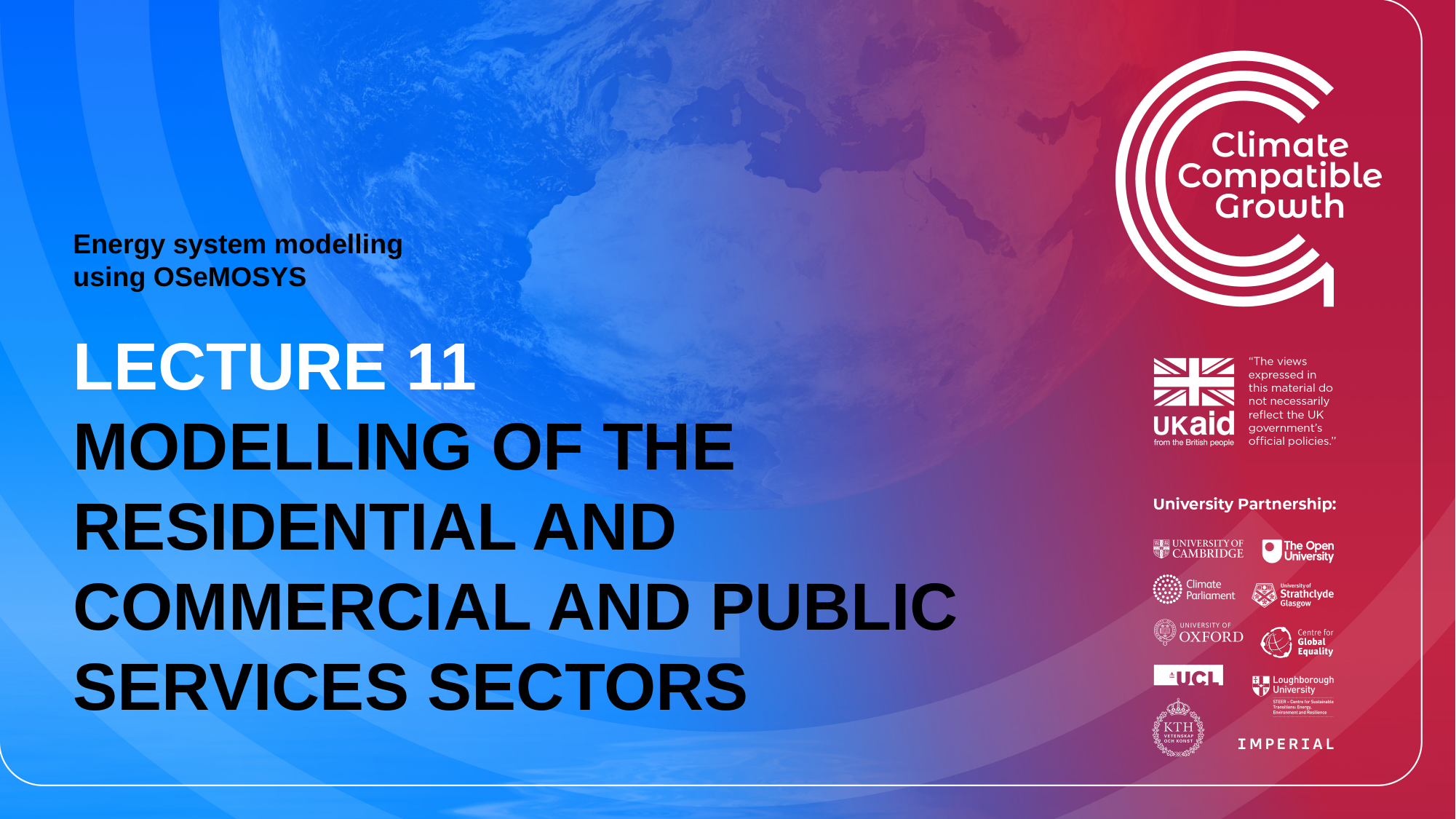

Energy system modelling using OSeMOSYS
LECTURE 11
MODELLING OF THE RESIDENTIAL AND COMMERCIAL AND PUBLIC SERVICES SECTORS